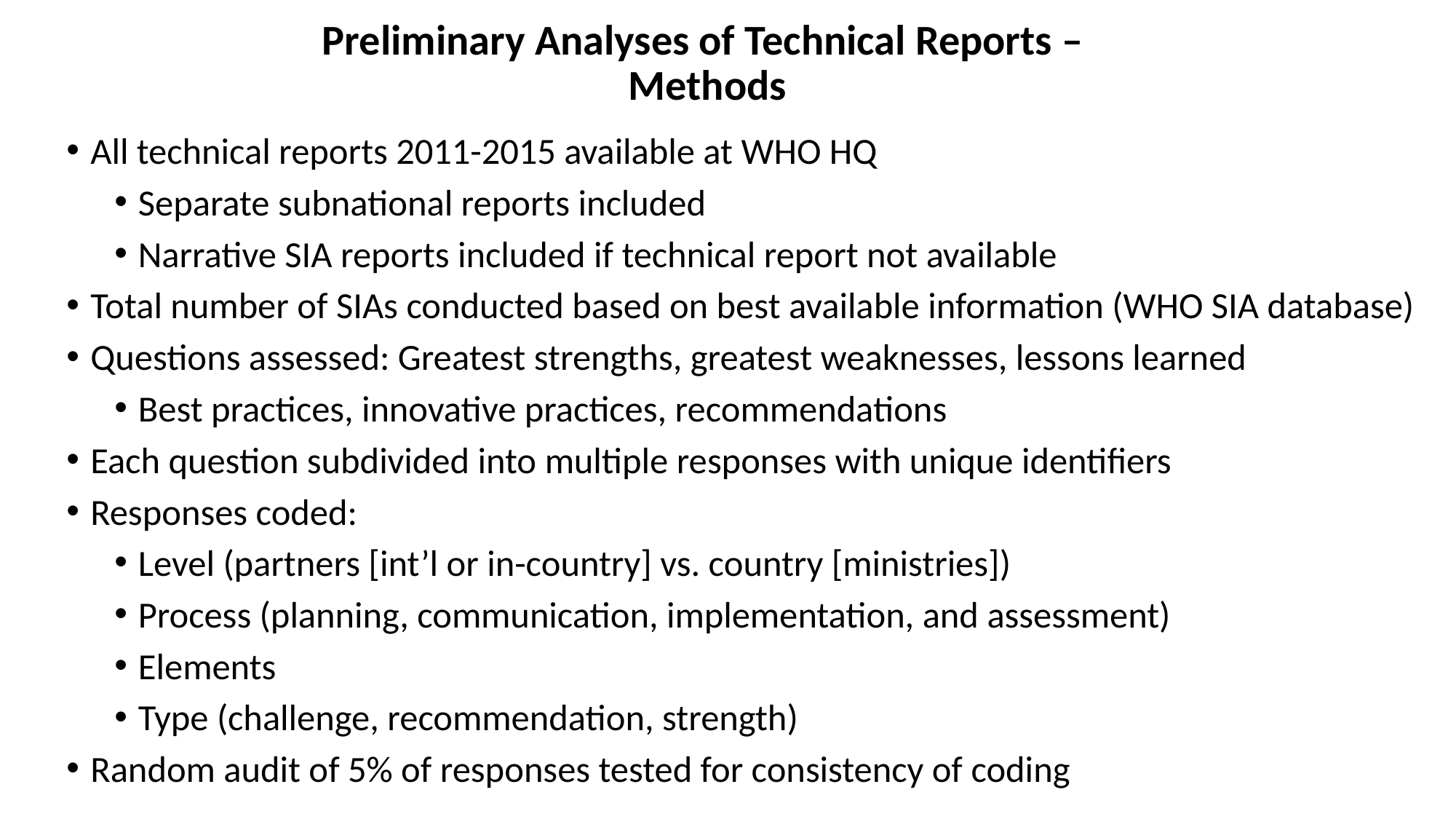

# Preliminary Analyses of Technical Reports – Methods
All technical reports 2011-2015 available at WHO HQ
Separate subnational reports included
Narrative SIA reports included if technical report not available
Total number of SIAs conducted based on best available information (WHO SIA database)
Questions assessed: Greatest strengths, greatest weaknesses, lessons learned
Best practices, innovative practices, recommendations
Each question subdivided into multiple responses with unique identifiers
Responses coded:
Level (partners [int’l or in-country] vs. country [ministries])
Process (planning, communication, implementation, and assessment)
Elements
Type (challenge, recommendation, strength)
Random audit of 5% of responses tested for consistency of coding